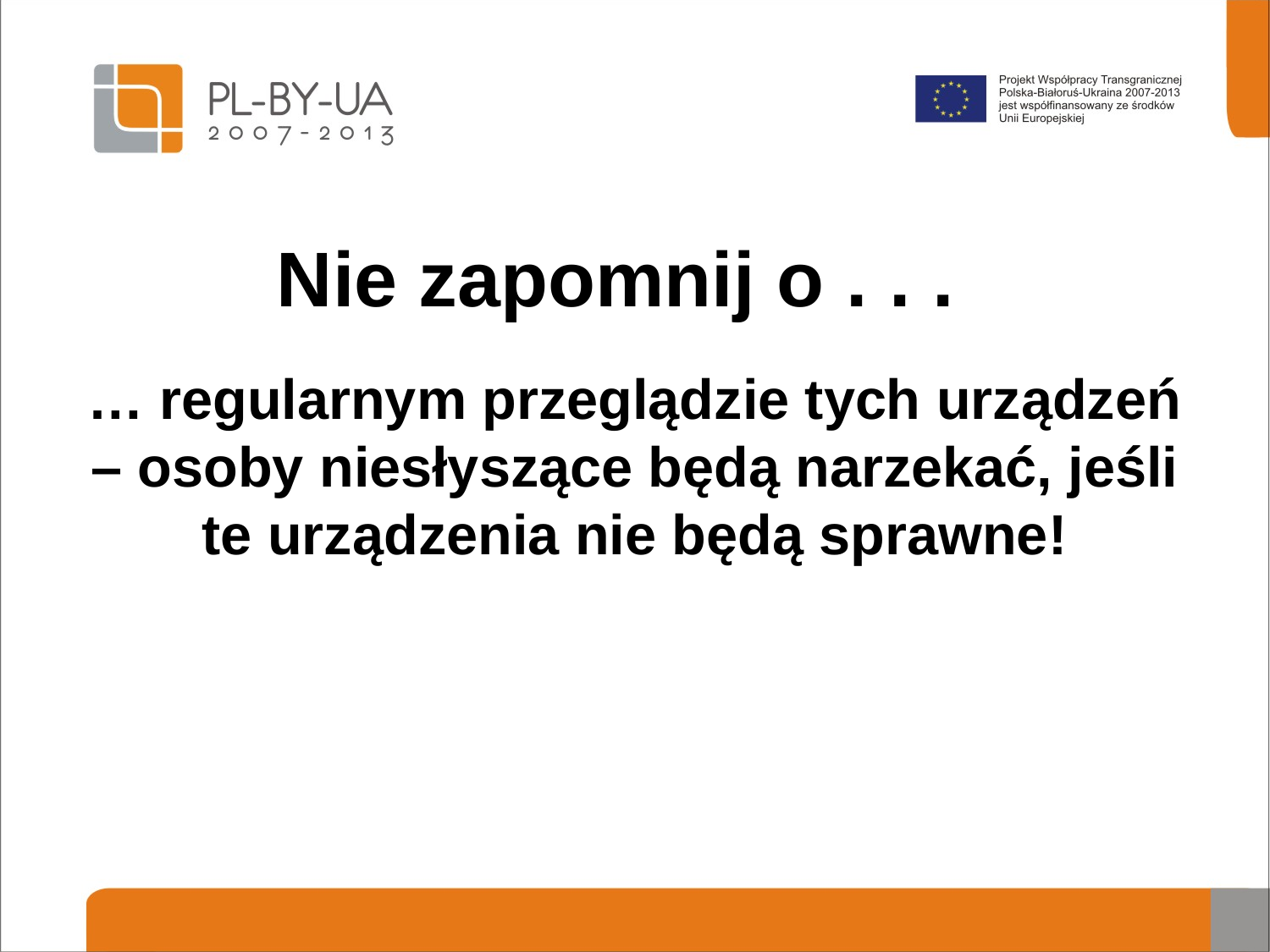

# Nie zapomnij o . . .
… regularnym przeglądzie tych urządzeń – osoby niesłyszące będą narzekać, jeśli te urządzenia nie będą sprawne!